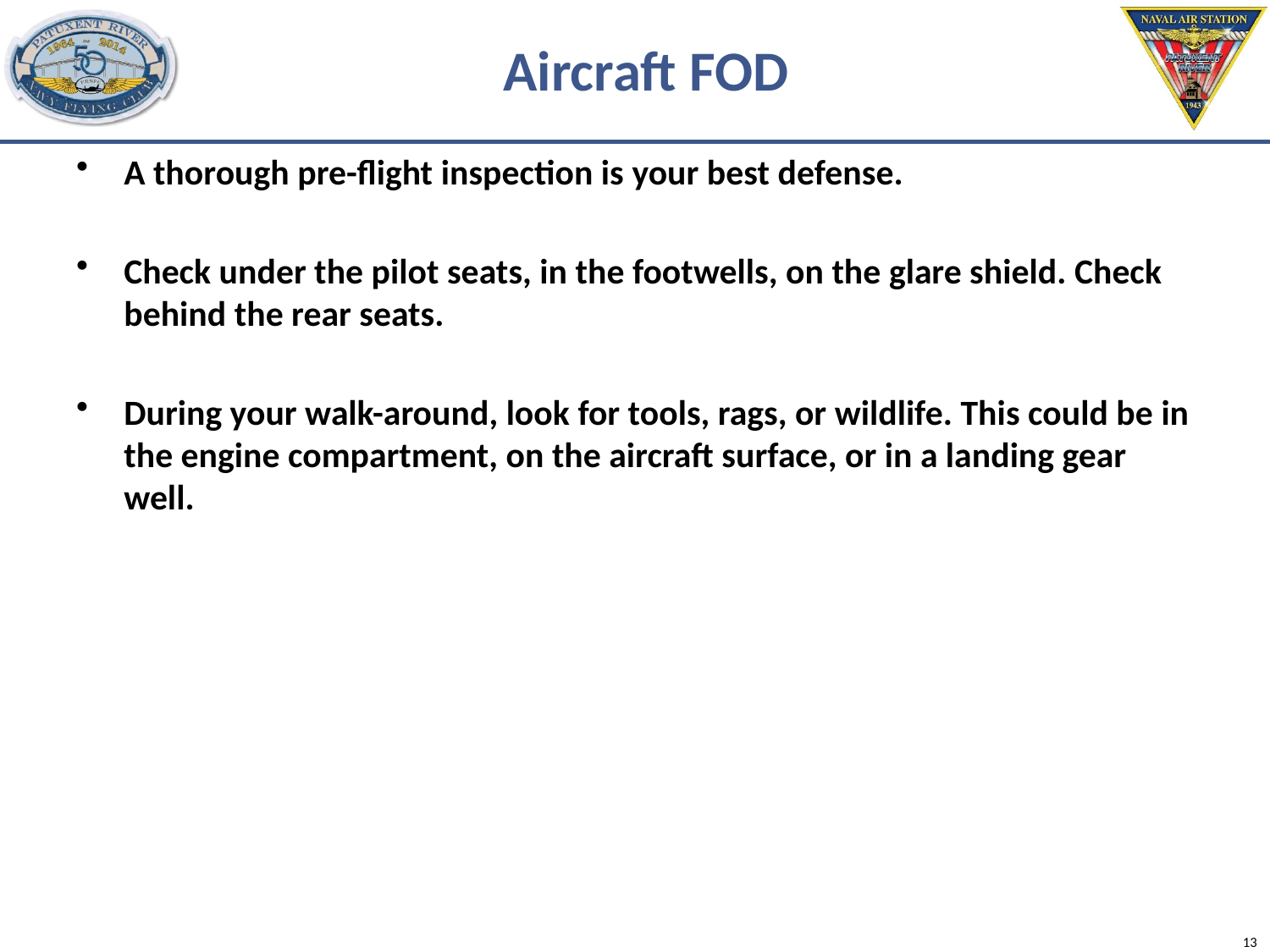

# Aircraft FOD
A thorough pre-flight inspection is your best defense.

Check under the pilot seats, in the footwells, on the glare shield. Check behind the rear seats.

During your walk-around, look for tools, rags, or wildlife. This could be in the engine compartment, on the aircraft surface, or in a landing gear well.

13